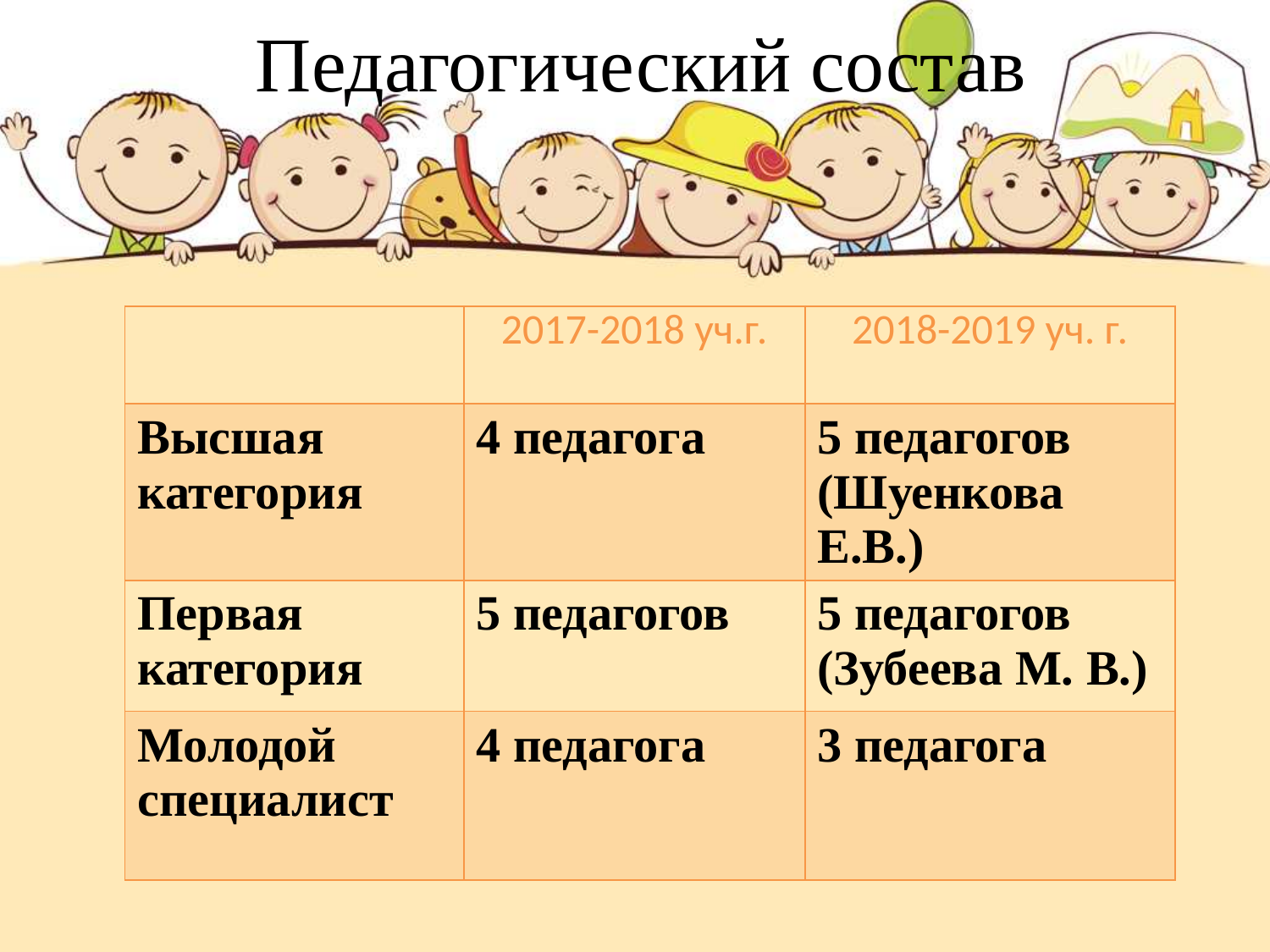

# Педагогический состав
|  | 2017-2018 уч.г. | 2018-2019 уч. г. |
| --- | --- | --- |
| Высшая категория | 4 педагога | 5 педагогов (Шуенкова Е.В.) |
| Первая категория | 5 педагогов | 5 педагогов (Зубеева М. В.) |
| Молодой специалист | 4 педагога | 3 педагога |